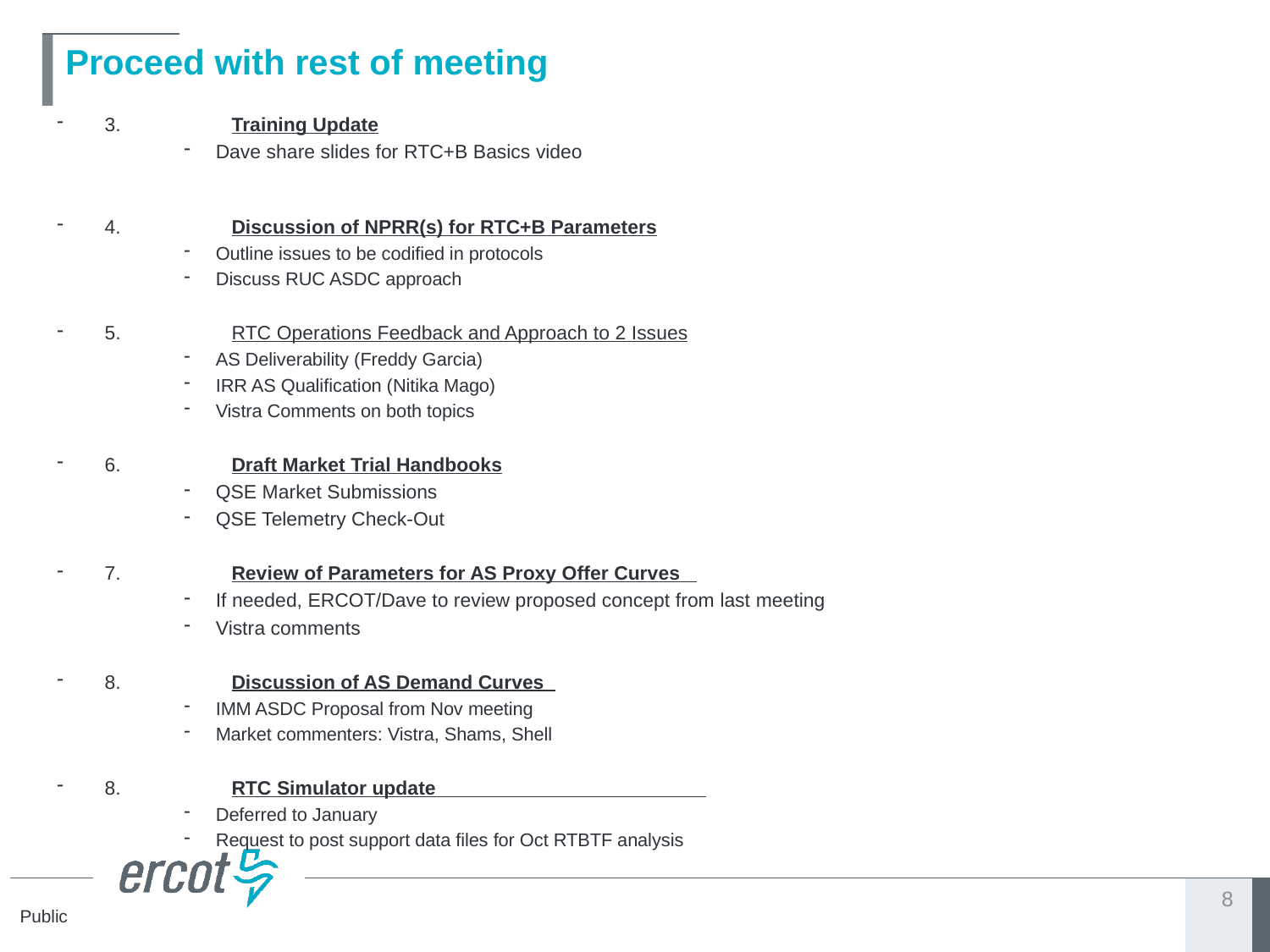

# Proceed with rest of meeting
3.	Training Update
Dave share slides for RTC+B Basics video

4.	Discussion of NPRR(s) for RTC+B Parameters
Outline issues to be codified in protocols
Discuss RUC ASDC approach

5.	RTC Operations Feedback and Approach to 2 Issues
AS Deliverability (Freddy Garcia)
IRR AS Qualification (Nitika Mago)
Vistra Comments on both topics

6.	Draft Market Trial Handbooks
QSE Market Submissions
QSE Telemetry Check-Out

7.	Review of Parameters for AS Proxy Offer Curves
If needed, ERCOT/Dave to review proposed concept from last meeting
Vistra comments

8.	Discussion of AS Demand Curves
IMM ASDC Proposal from Nov meeting
Market commenters: Vistra, Shams, Shell

8.	RTC Simulator update
Deferred to January
Request to post support data files for Oct RTBTF analysis